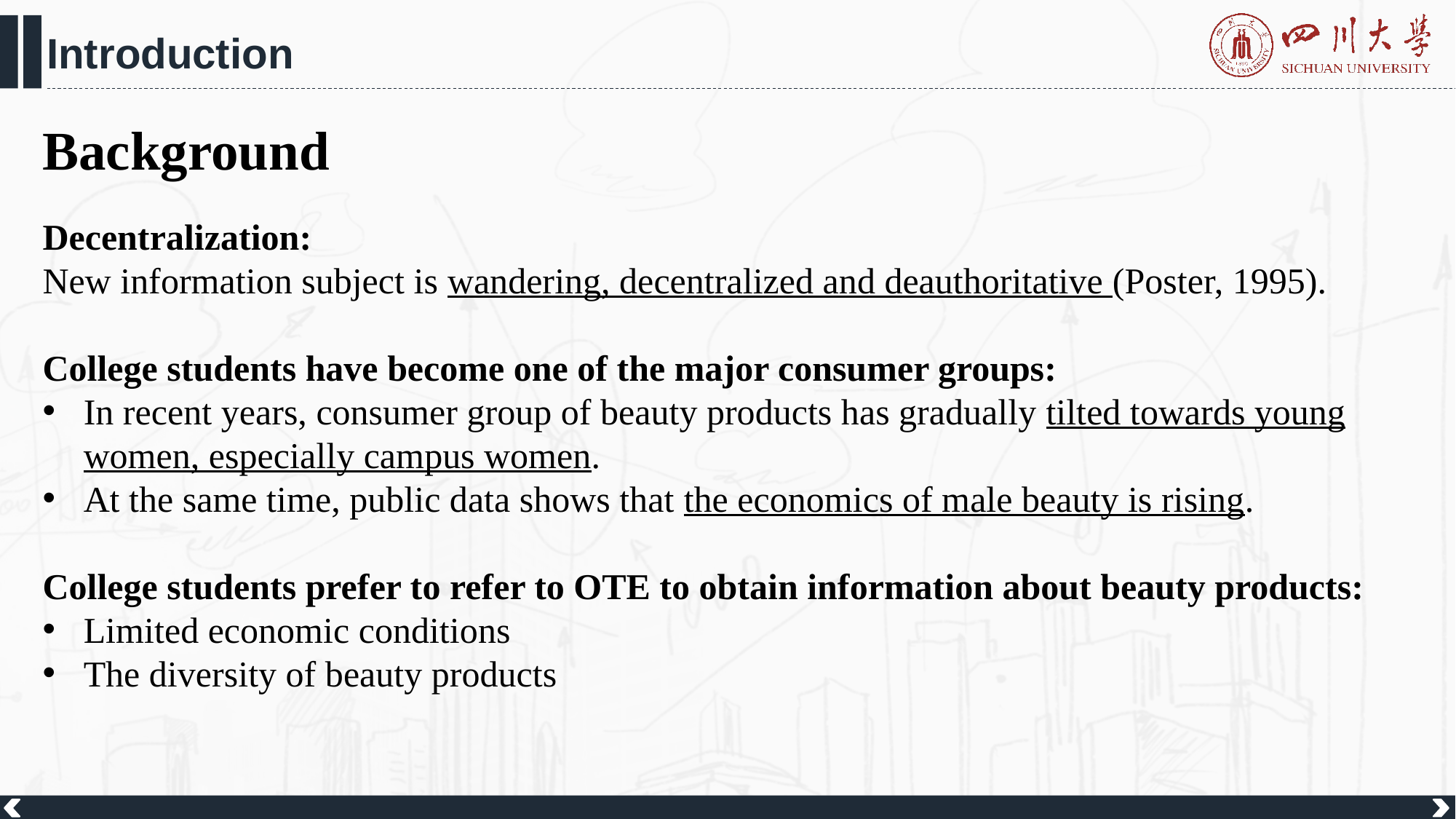

Background

Decentralization:
New information subject is wandering, decentralized and deauthoritative (Poster, 1995).

College students have become one of the major consumer groups:
In recent years, consumer group of beauty products has gradually tilted towards young women, especially campus women.
At the same time, public data shows that the economics of male beauty is rising.

College students prefer to refer to OTE to obtain information about beauty products:
Limited economic conditions
The diversity of beauty products